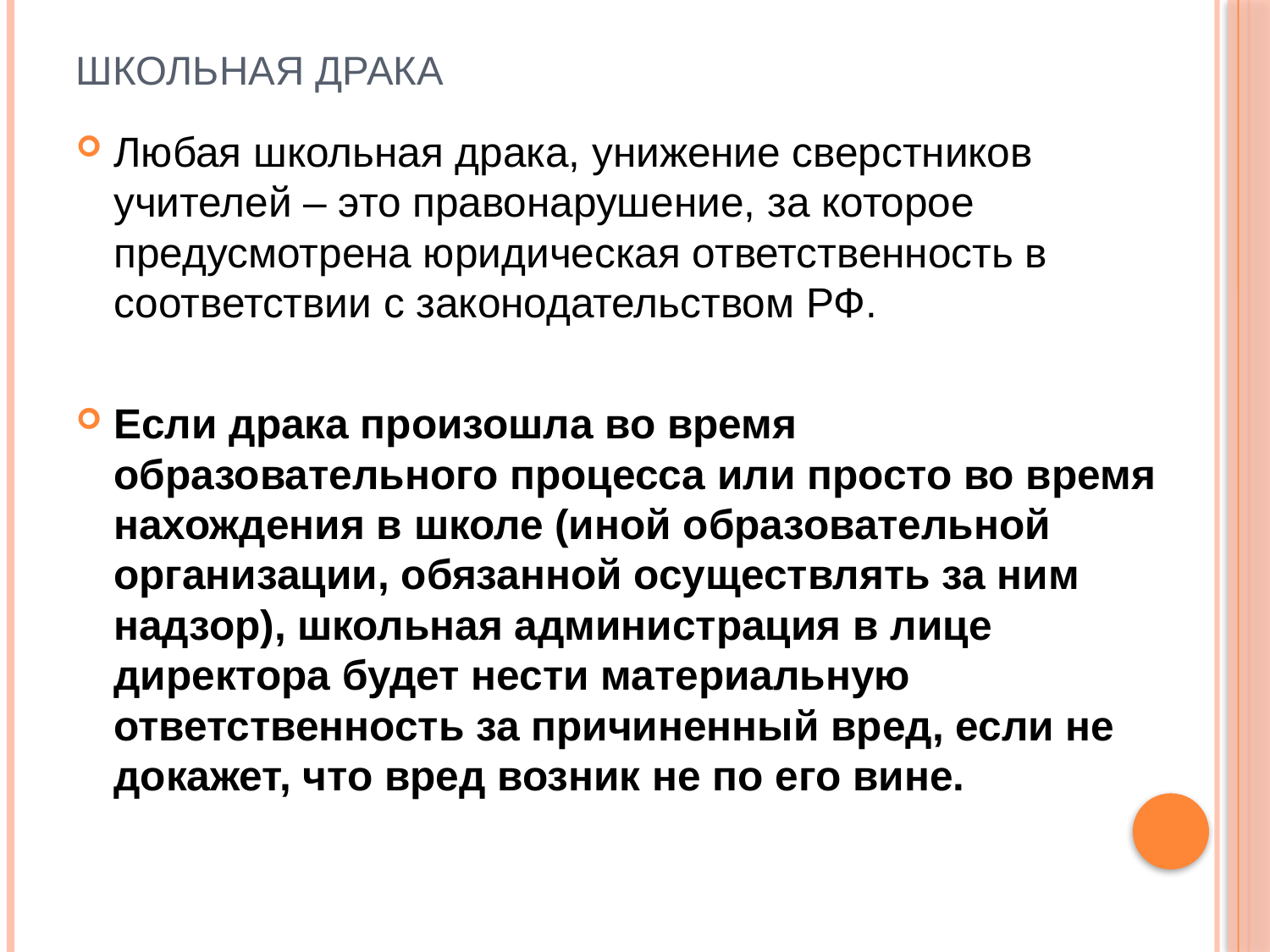

# Школьная драка
Любая школьная драка, унижение сверстников учителей – это правонарушение, за которое предусмотрена юридическая ответственность в соответствии с законодательством РФ.

Если драка произошла во время образовательного процесса или просто во время нахождения в школе (иной образовательной организации, обязанной осуществлять за ним надзор), школьная администрация в лице директора будет нести материальную ответственность за причиненный вред, если не докажет, что вред возник не по его вине.